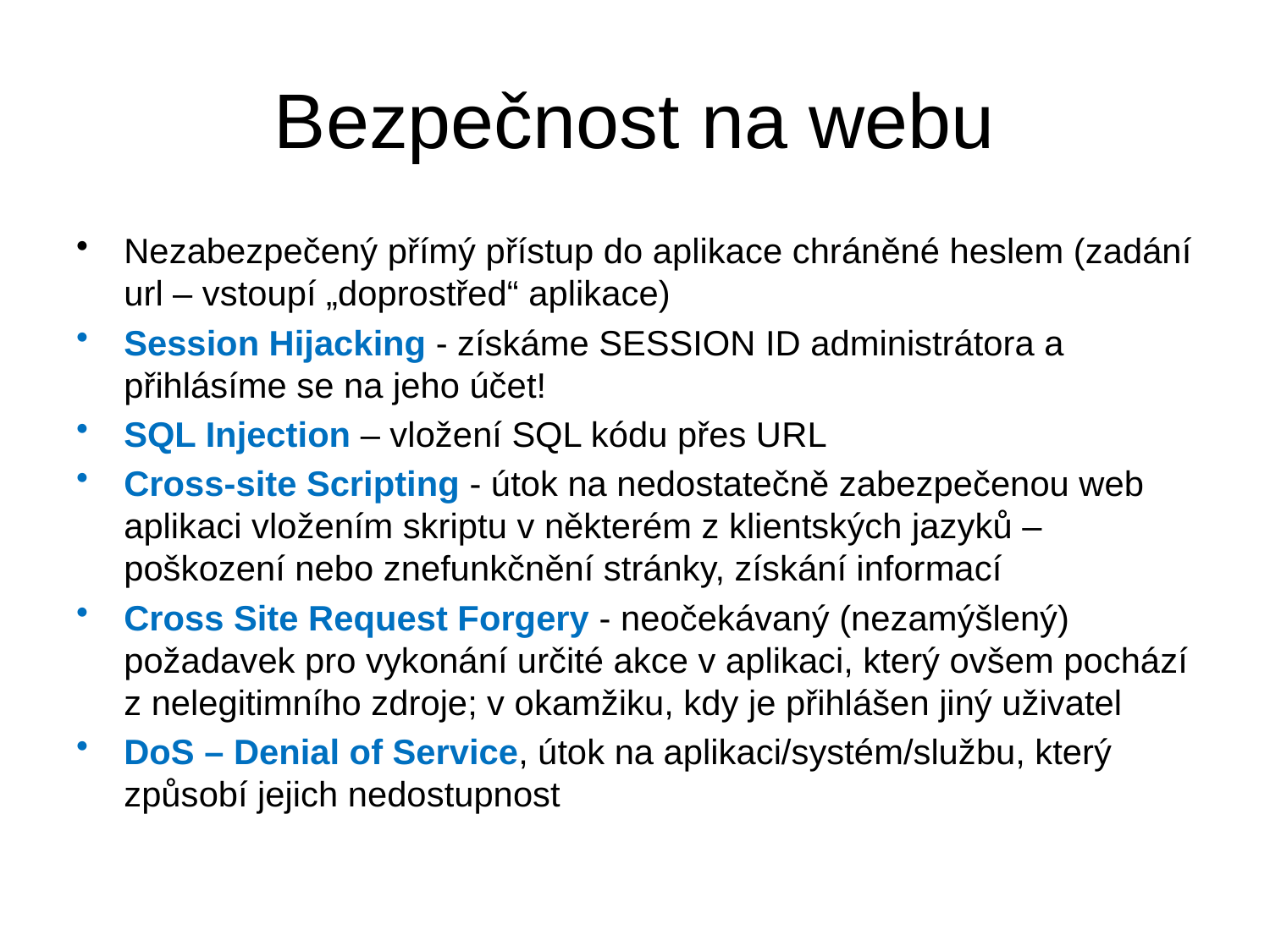

# Bezpečnost na webu
Nezabezpečený přímý přístup do aplikace chráněné heslem (zadání url – vstoupí „doprostřed“ aplikace)
Session Hijacking - získáme SESSION ID administrátora a přihlásíme se na jeho účet!
SQL Injection – vložení SQL kódu přes URL
Cross-site Scripting - útok na nedostatečně zabezpečenou web aplikaci vložením skriptu v některém z klientských jazyků – poškození nebo znefunkčnění stránky, získání informací
Cross Site Request Forgery - neočekávaný (nezamýšlený) požadavek pro vykonání určité akce v aplikaci, který ovšem pochází z nelegitimního zdroje; v okamžiku, kdy je přihlášen jiný uživatel
DoS – Denial of Service, útok na aplikaci/systém/službu, který způsobí jejich nedostupnost